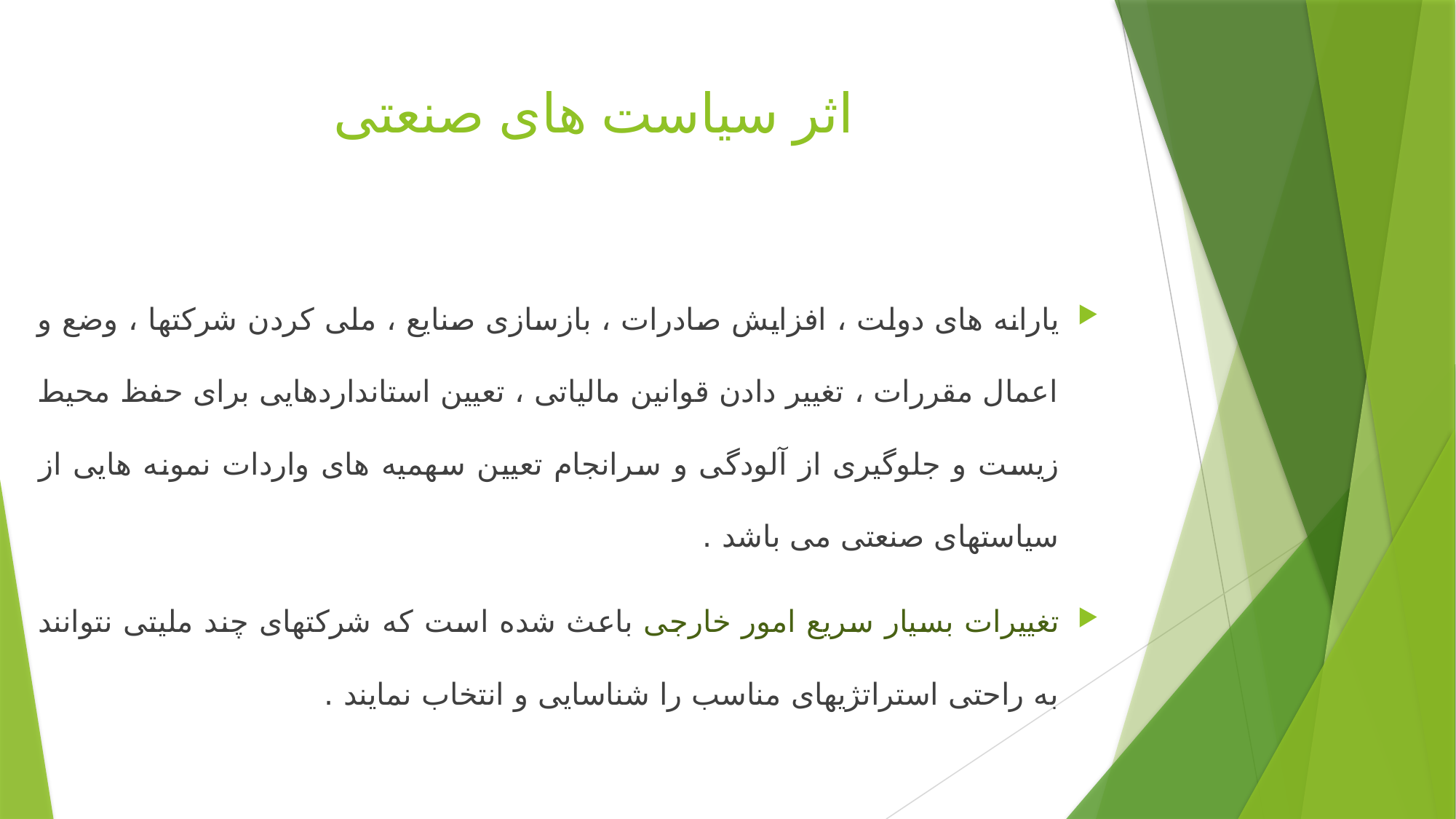

# اثر سیاست های صنعتی
یارانه های دولت ، افزایش صادرات ، بازسازی صنایع ، ملی کردن شرکتها ، وضع و اعمال مقررات ، تغییر دادن قوانین مالیاتی ، تعیین استانداردهایی برای حفظ محیط زیست و جلوگیری از آلودگی و سرانجام تعیین سهمیه های واردات نمونه هایی از سیاستهای صنعتی می باشد .
تغییرات بسیار سریع امور خارجی باعث شده است که شرکتهای چند ملیتی نتوانند به راحتی استراتژیهای مناسب را شناسایی و انتخاب نمایند .